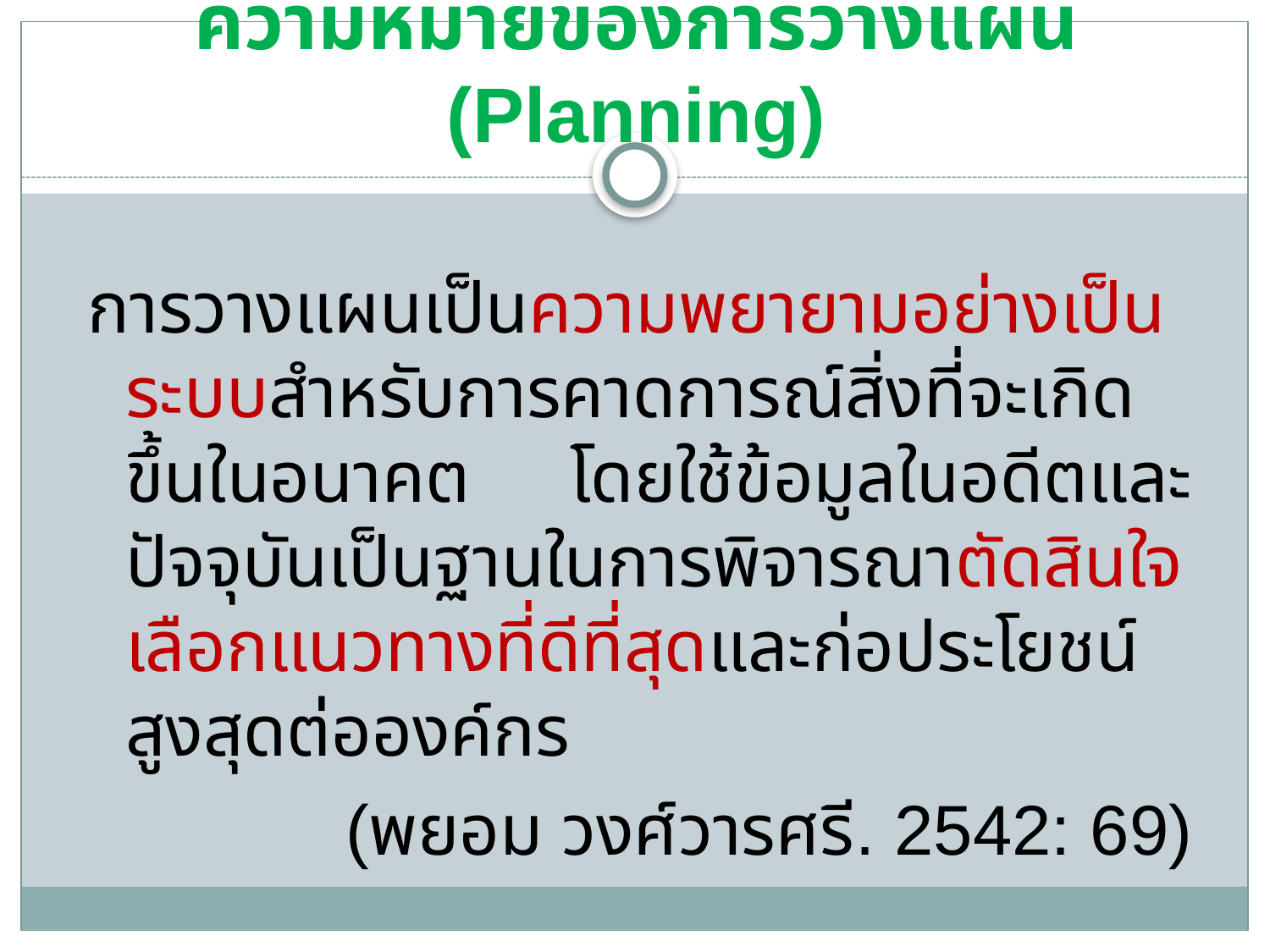

# ความหมายของการวางแผน (Planning)
การวางแผนเป็นความพยายามอย่างเป็นระบบสำหรับการคาดการณ์สิ่งที่จะเกิดขึ้นในอนาคต โดยใช้ข้อมูลในอดีตและปัจจุบันเป็นฐานในการพิจารณาตัดสินใจเลือกแนวทางที่ดีที่สุดและก่อประโยชน์สูงสุดต่อองค์กร
(พยอม วงศ์วารศรี. 2542: 69)